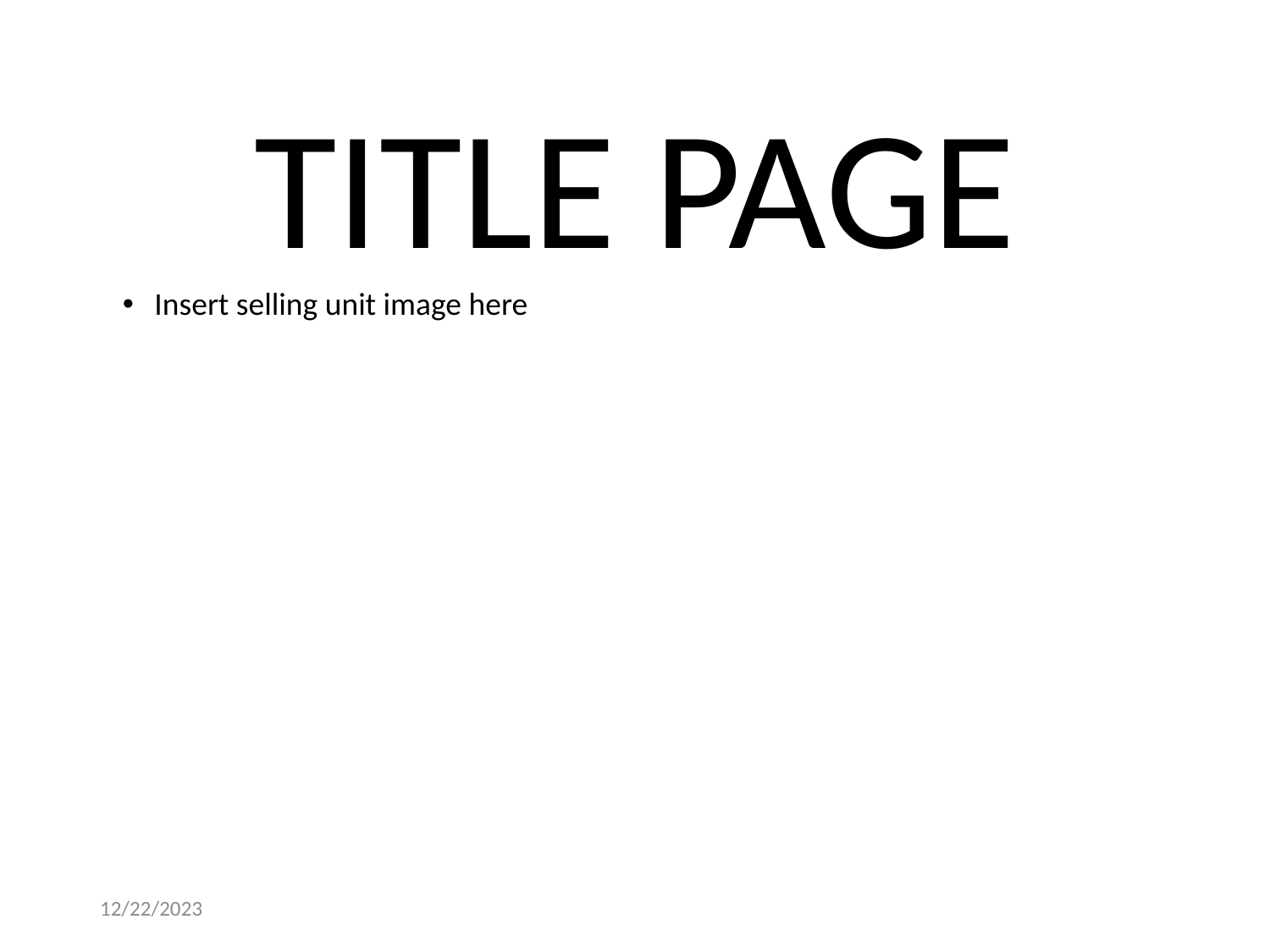

# TITLE PAGE
Insert selling unit image here
12/22/2023